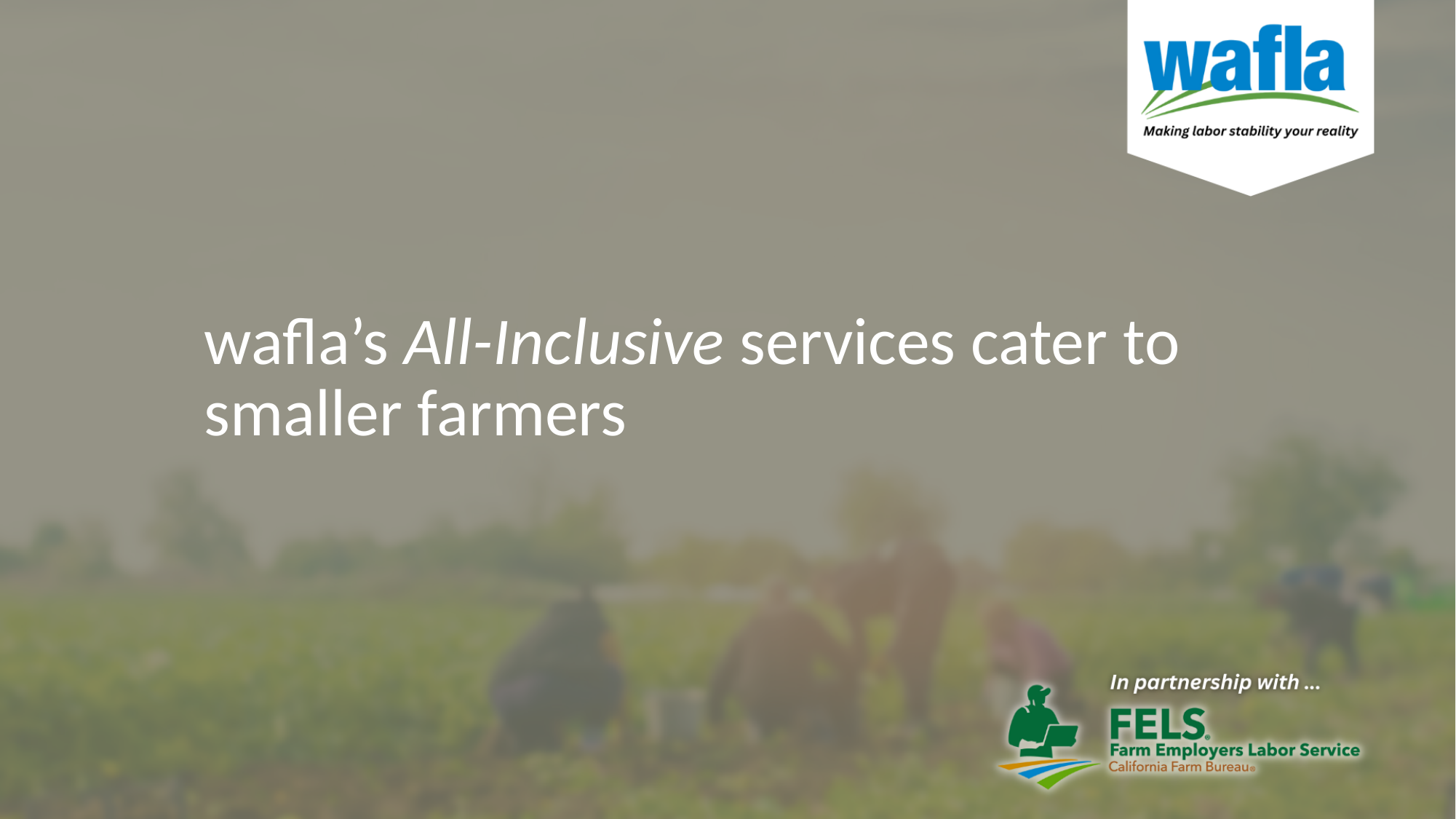

# wafla’s All-Inclusive services cater to smaller farmers